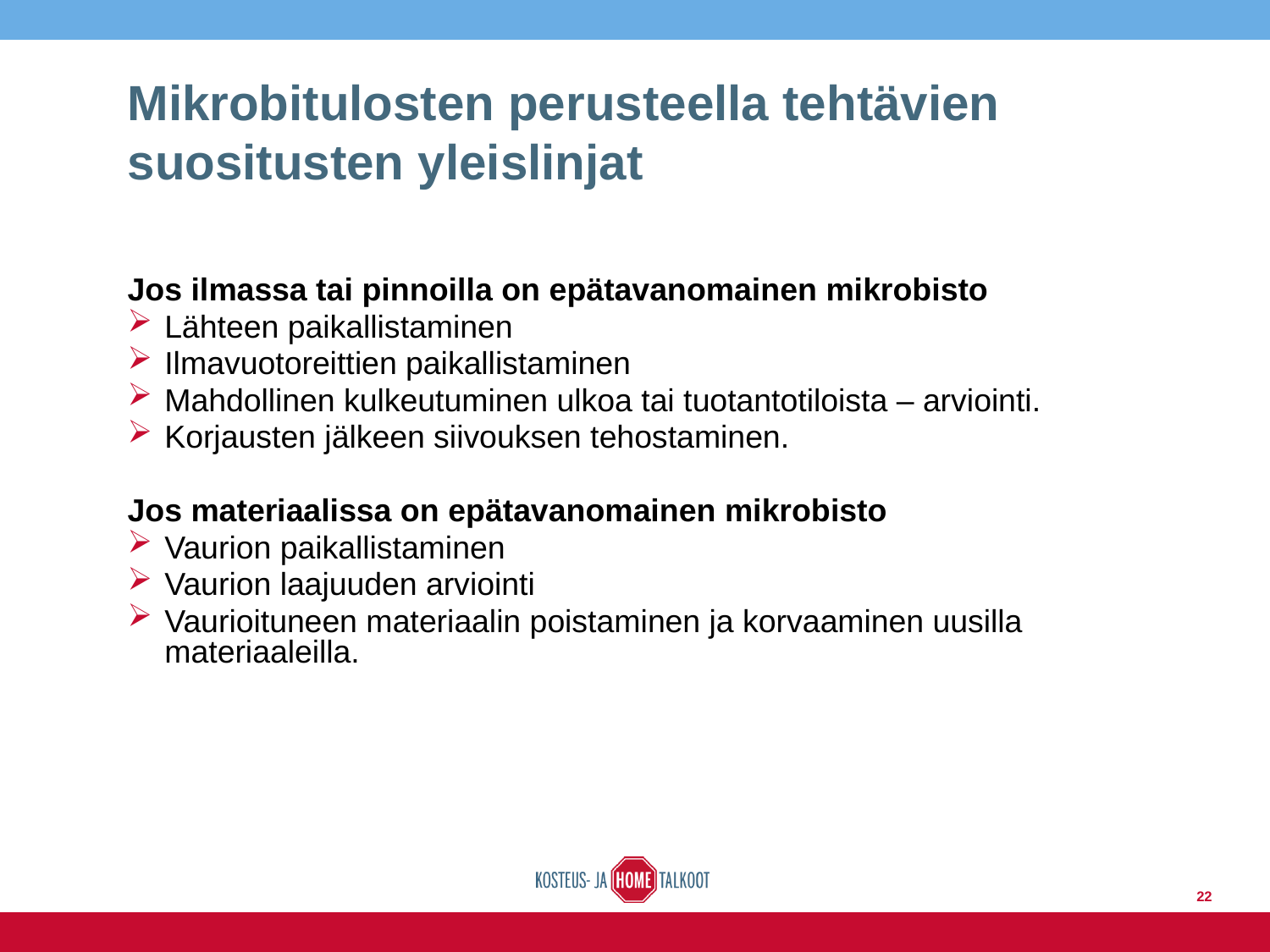

# Mikrobitulosten perusteella tehtävien suositusten yleislinjat

Jos ilmassa tai pinnoilla on epätavanomainen mikrobisto
Lähteen paikallistaminen
Ilmavuotoreittien paikallistaminen
Mahdollinen kulkeutuminen ulkoa tai tuotantotiloista – arviointi.
Korjausten jälkeen siivouksen tehostaminen.

Jos materiaalissa on epätavanomainen mikrobisto
Vaurion paikallistaminen
Vaurion laajuuden arviointi
Vaurioituneen materiaalin poistaminen ja korvaaminen uusilla materiaaleilla.
22